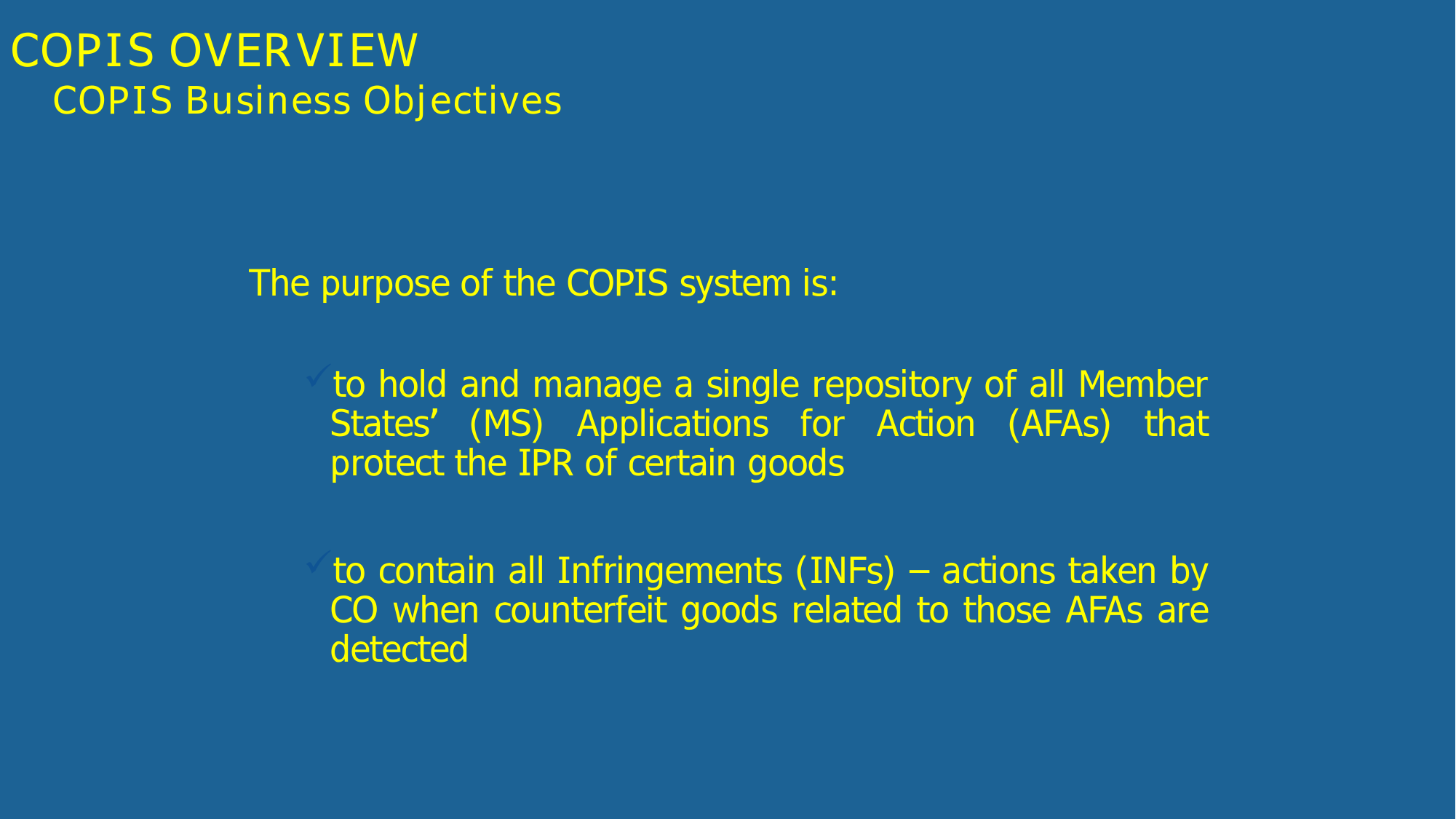

COPIS OVERVIEW
COPIS Business Objectives
The purpose of the COPIS system is:

to hold and manage a single repository of all Member States’ (MS) Applications for Action (AFAs) that protect the IPR of certain goods

to contain all Infringements (INFs) – actions taken by CO when counterfeit goods related to those AFAs are detected